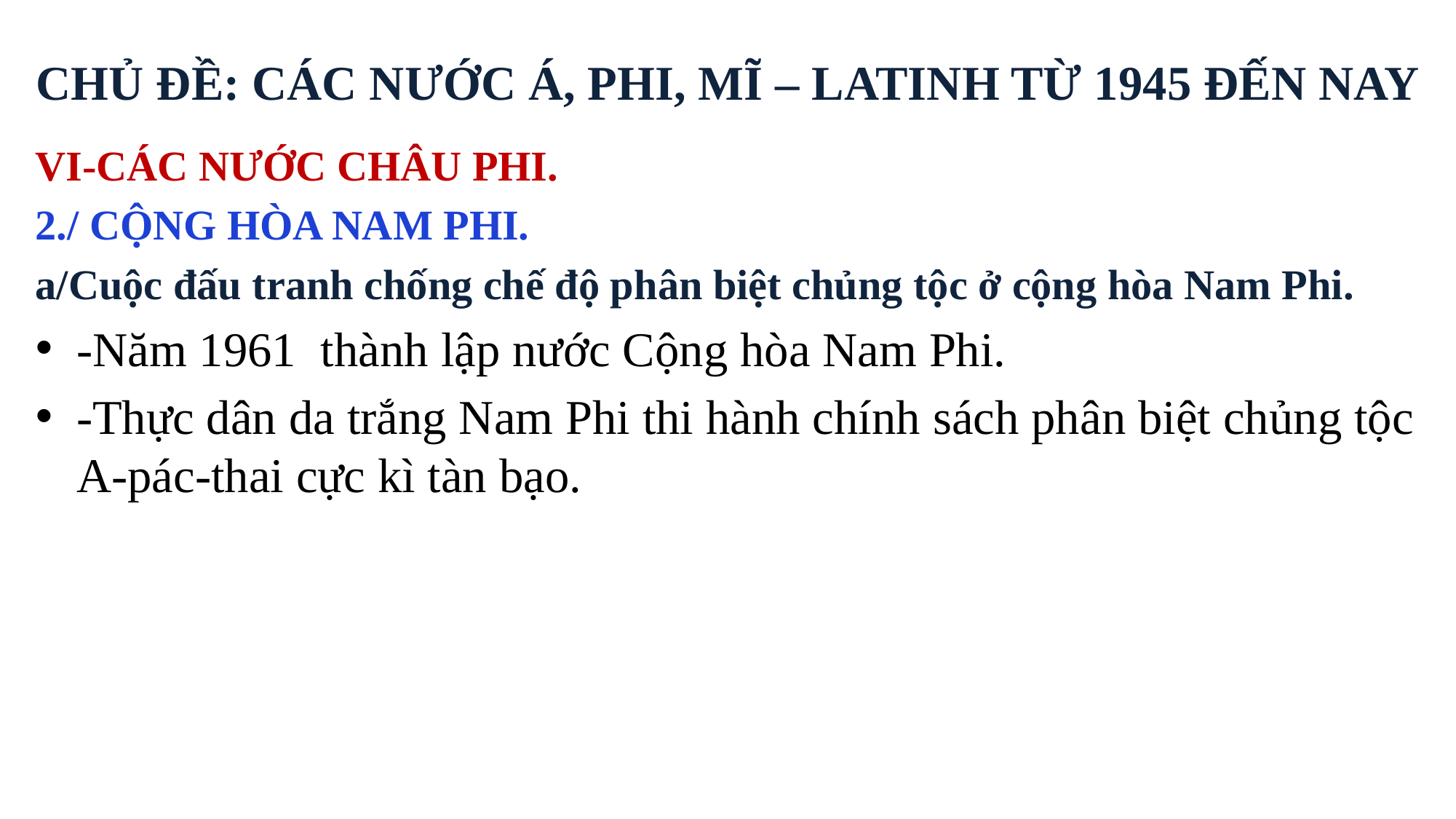

CHỦ ĐỀ: CÁC NƯỚC Á, PHI, MĨ – LATINH TỪ 1945 ĐẾN NAY
VI-CÁC NƯỚC CHÂU PHI.
2./ CỘNG HÒA NAM PHI.
a/Cuộc đấu tranh chống chế độ phân biệt chủng tộc ở cộng hòa Nam Phi.
-Năm 1961  thành lập nước Cộng hòa Nam Phi.
-Thực dân da trắng Nam Phi thi hành chính sách phân biệt chủng tộc A-pác-thai cực kì tàn bạo.